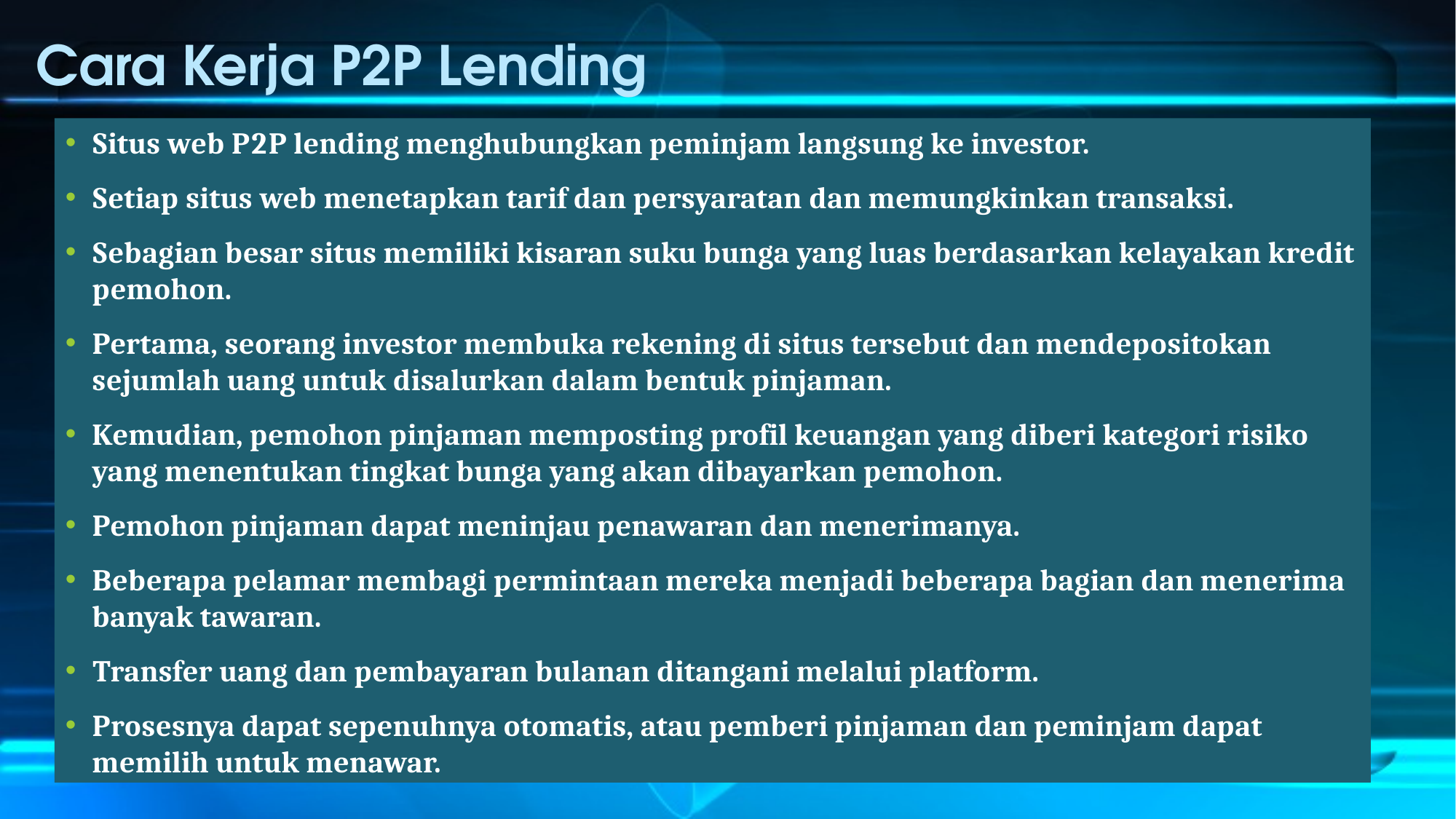

# Cara Kerja P2P Lending
Situs web P2P lending menghubungkan peminjam langsung ke investor.
Setiap situs web menetapkan tarif dan persyaratan dan memungkinkan transaksi.
Sebagian besar situs memiliki kisaran suku bunga yang luas berdasarkan kelayakan kredit pemohon.
Pertama, seorang investor membuka rekening di situs tersebut dan mendepositokan sejumlah uang untuk disalurkan dalam bentuk pinjaman.
Kemudian, pemohon pinjaman memposting profil keuangan yang diberi kategori risiko yang menentukan tingkat bunga yang akan dibayarkan pemohon.
Pemohon pinjaman dapat meninjau penawaran dan menerimanya.
Beberapa pelamar membagi permintaan mereka menjadi beberapa bagian dan menerima banyak tawaran.
Transfer uang dan pembayaran bulanan ditangani melalui platform.
Prosesnya dapat sepenuhnya otomatis, atau pemberi pinjaman dan peminjam dapat memilih untuk menawar.